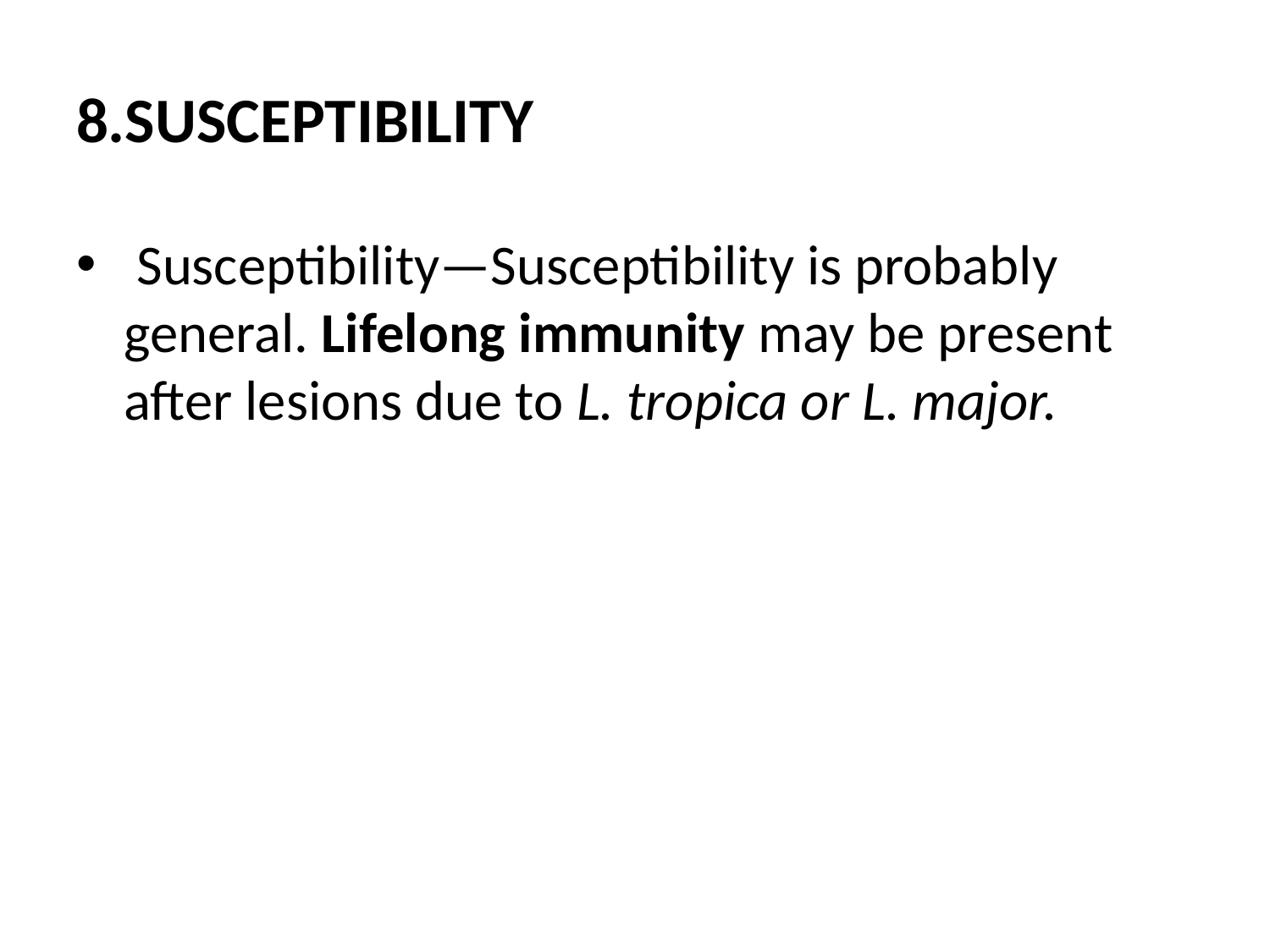

# 8.SUSCEPTIBILITY
 Susceptibility—Susceptibility is probably general. Lifelong immunity may be present after lesions due to L. tropica or L. major.